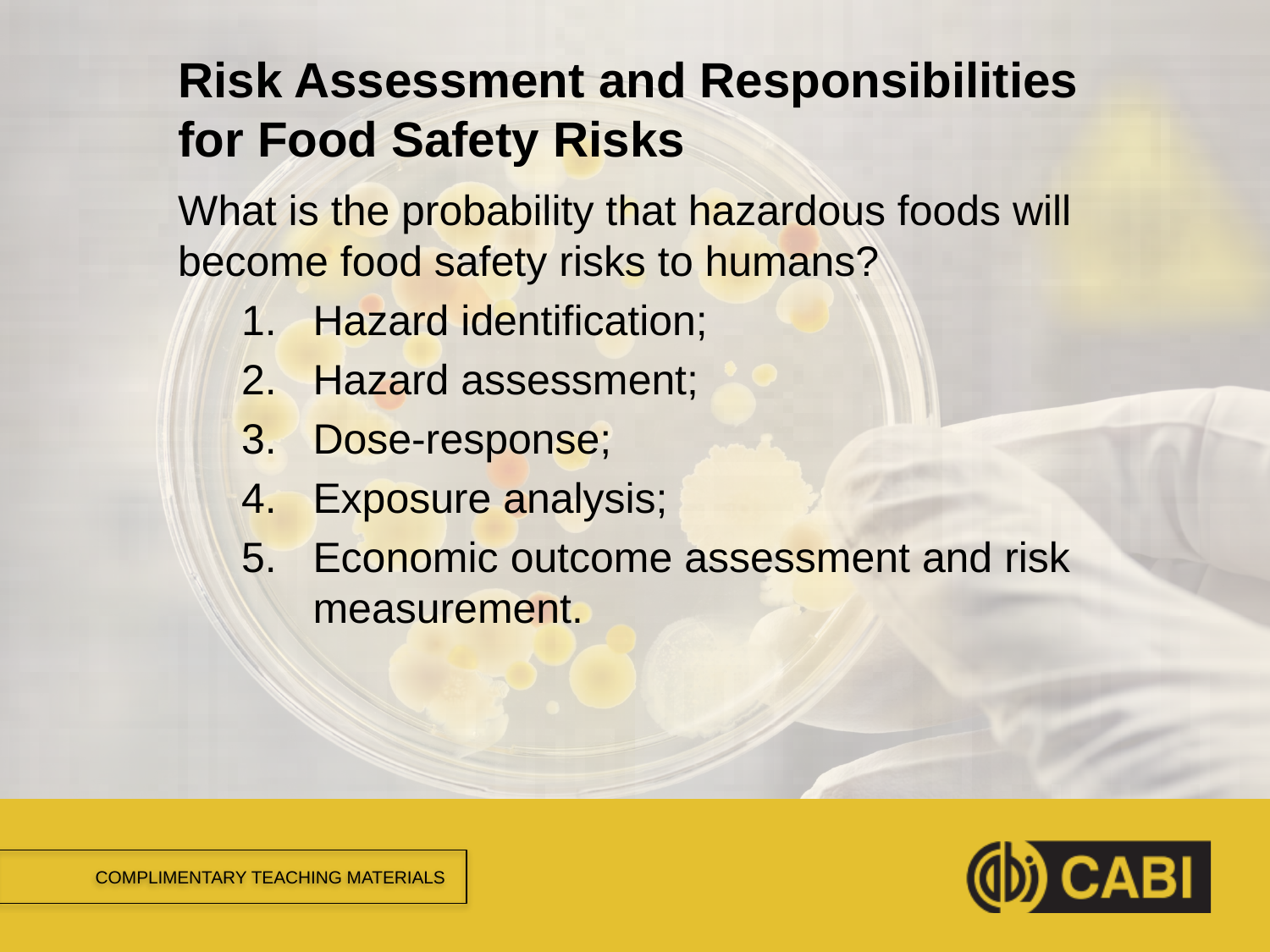

# Risk Assessment and Responsibilities for Food Safety Risks

What is the probability that hazardous foods will become food safety risks to humans?
Hazard identification;
Hazard assessment;
Dose-response;
Exposure analysis;
Economic outcome assessment and risk measurement.